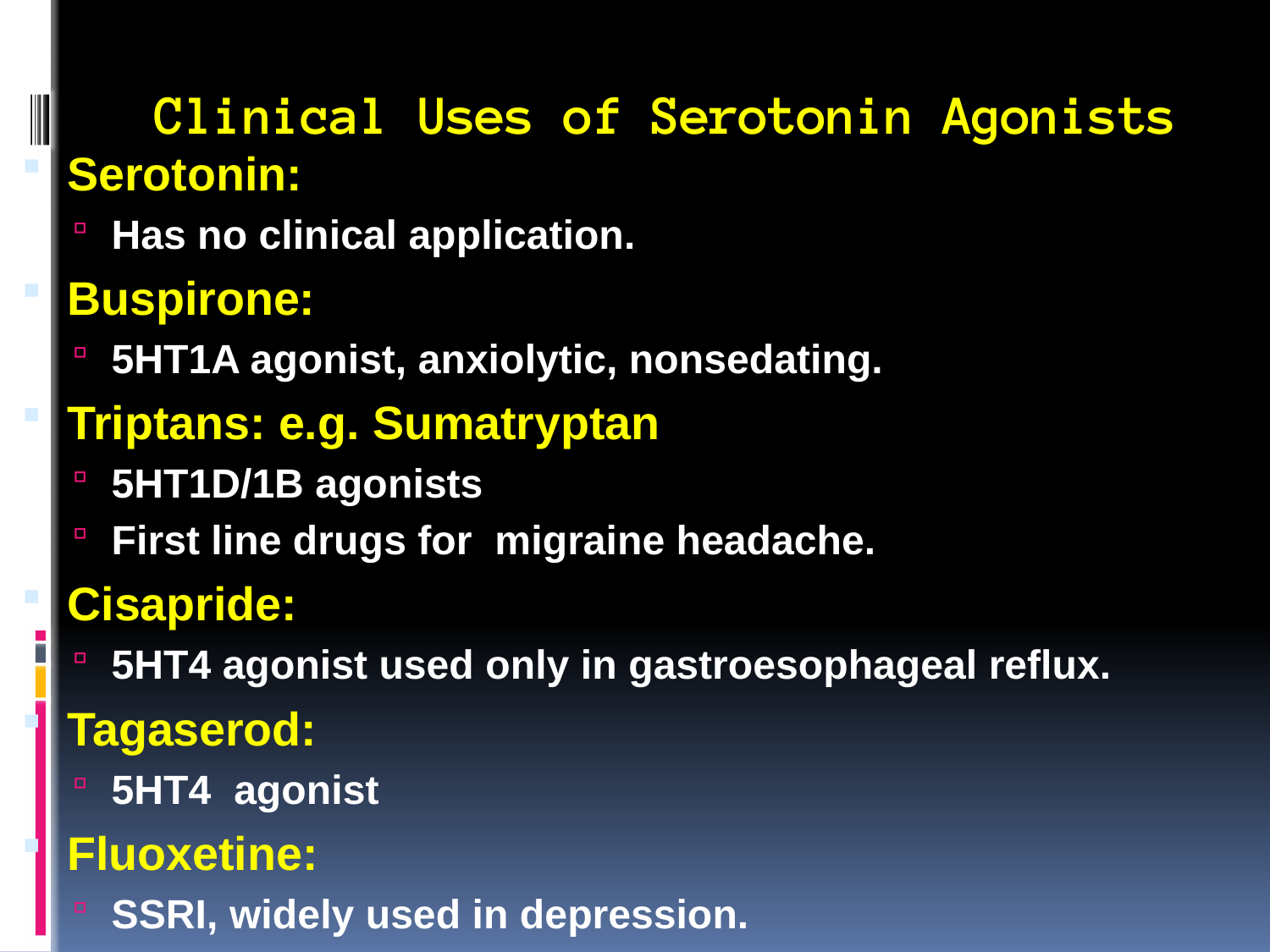

# Clinical Uses of Serotonin Agonists
Serotonin:
Has no clinical application.
Buspirone:
5HT1A agonist, anxiolytic, nonsedating.
Triptans: e.g. Sumatryptan
5HT1D/1B agonists
First line drugs for  migraine headache.
Cisapride:
5HT4 agonist used only in gastroesophageal reflux.
Tagaserod:
5HT4  agonist
Fluoxetine:
SSRI, widely used in depression.